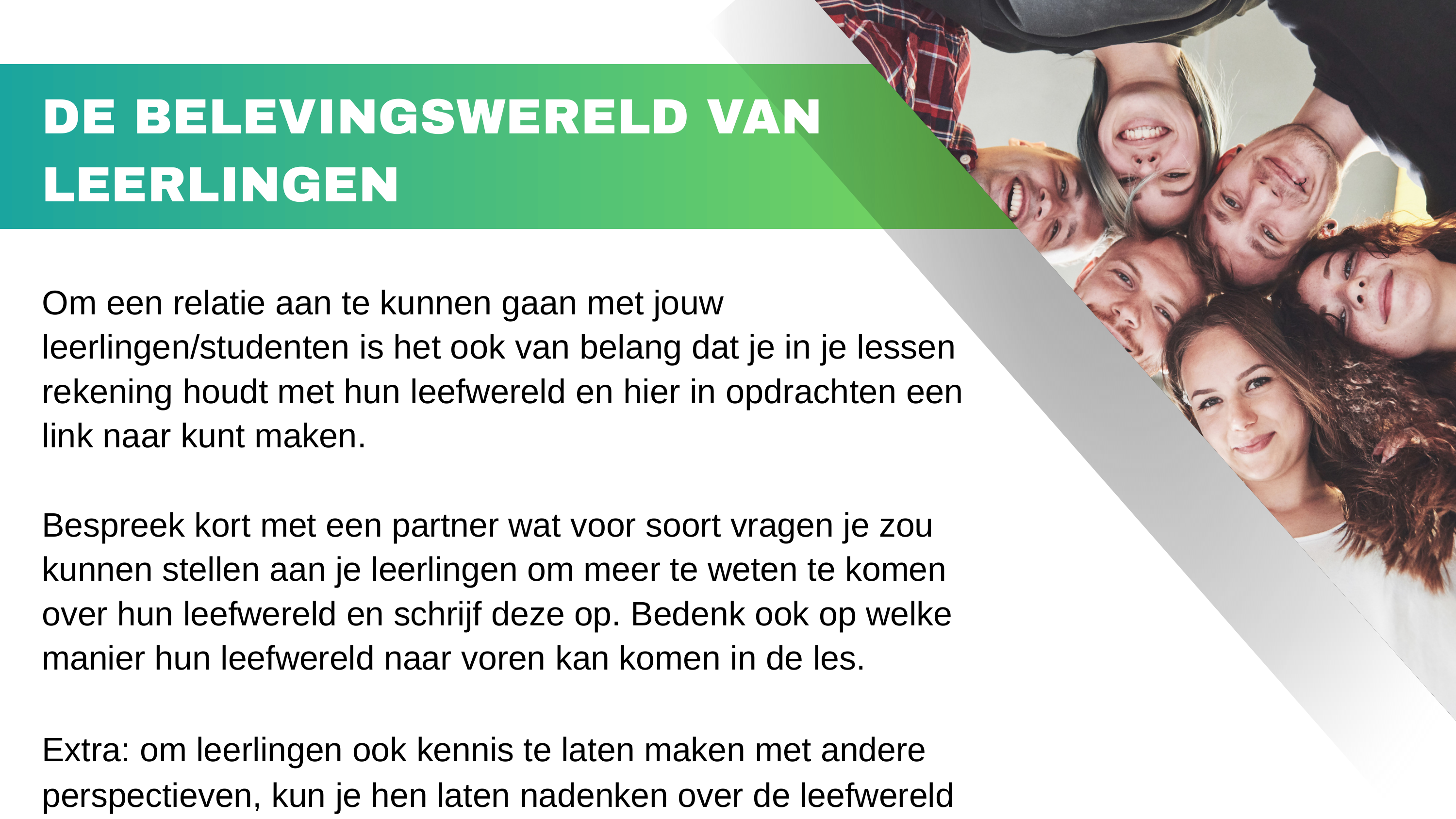

DE BELEVINGSWERELD VAN LEERLINGEN
Om een relatie aan te kunnen gaan met jouw leerlingen/studenten is het ook van belang dat je in je lessen rekening houdt met hun leefwereld en hier in opdrachten een link naar kunt maken.

Bespreek kort met een partner wat voor soort vragen je zou kunnen stellen aan je leerlingen om meer te weten te komen over hun leefwereld en schrijf deze op. Bedenk ook op welke manier hun leefwereld naar voren kan komen in de les.

Extra: om leerlingen ook kennis te laten maken met andere perspectieven, kun je hen laten nadenken over de leefwereld van anderen. Wat voor soort opdrachten zou je hiervoor kunnen inzetten?